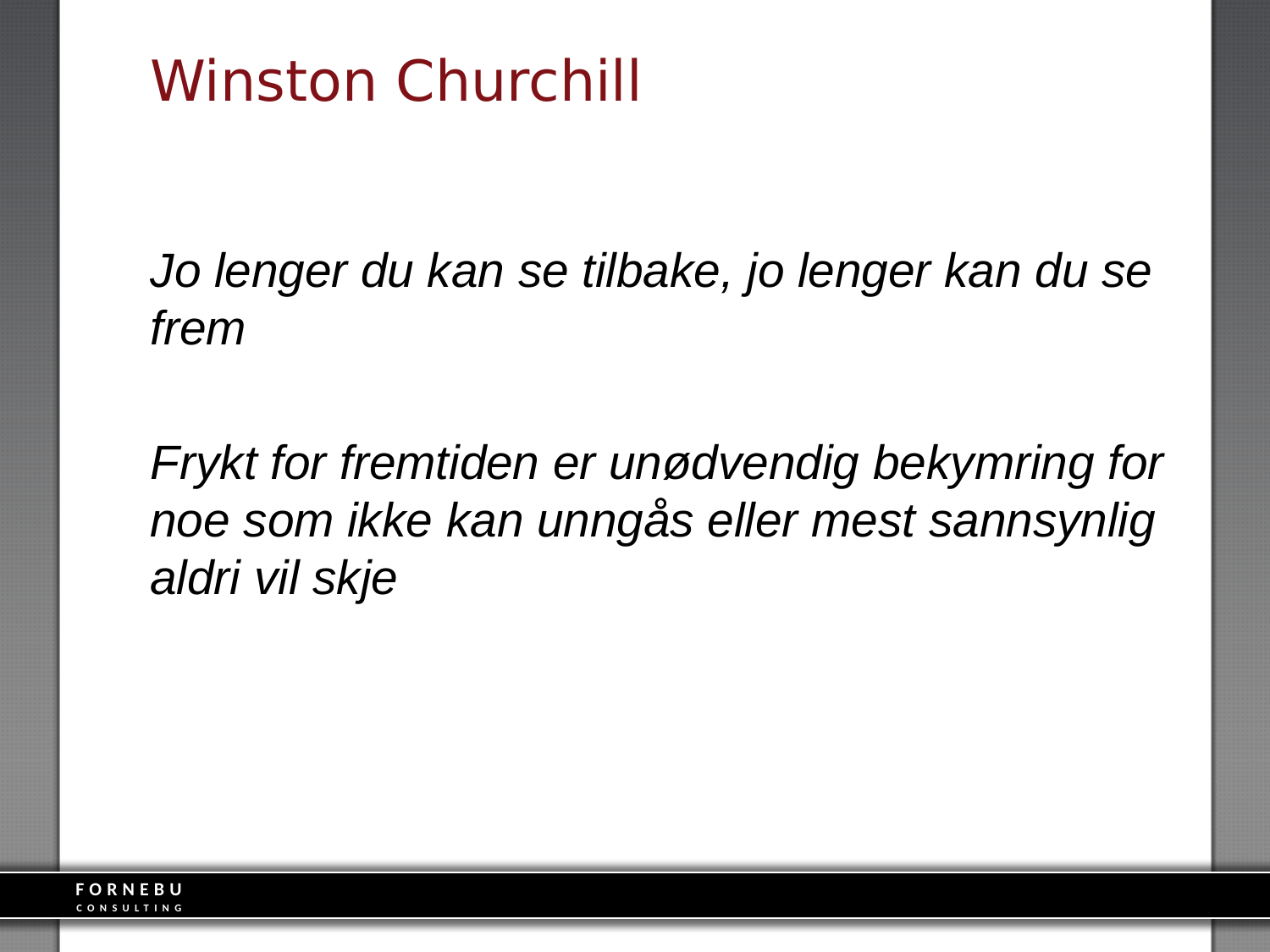

# Winston Churchill
Jo lenger du kan se tilbake, jo lenger kan du se frem

Frykt for fremtiden er unødvendig bekymring for noe som ikke kan unngås eller mest sannsynlig aldri vil skje